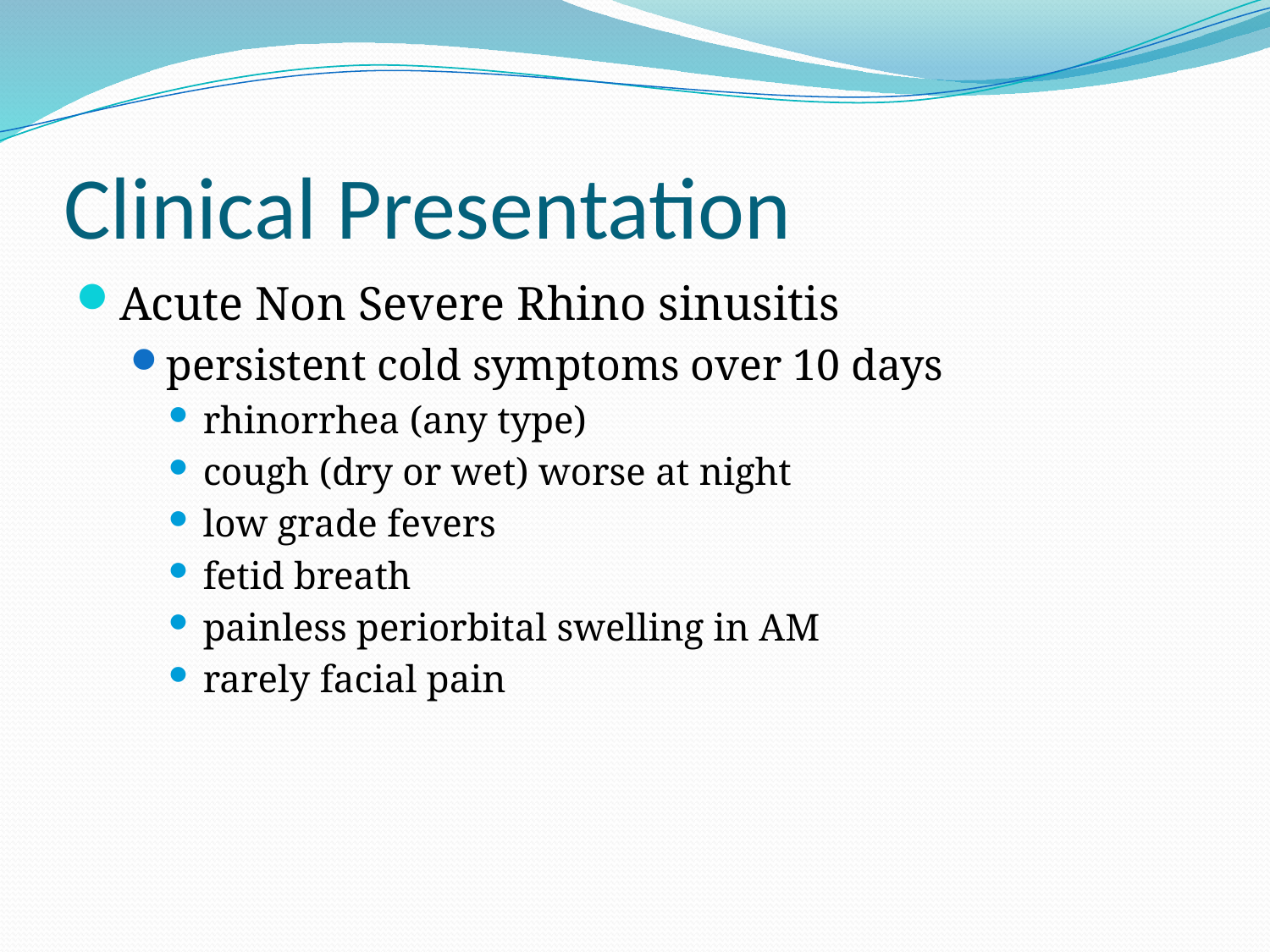

# Clinical Presentation
Acute Non Severe Rhino sinusitis
persistent cold symptoms over 10 days
rhinorrhea (any type)
cough (dry or wet) worse at night
low grade fevers
fetid breath
painless periorbital swelling in AM
rarely facial pain